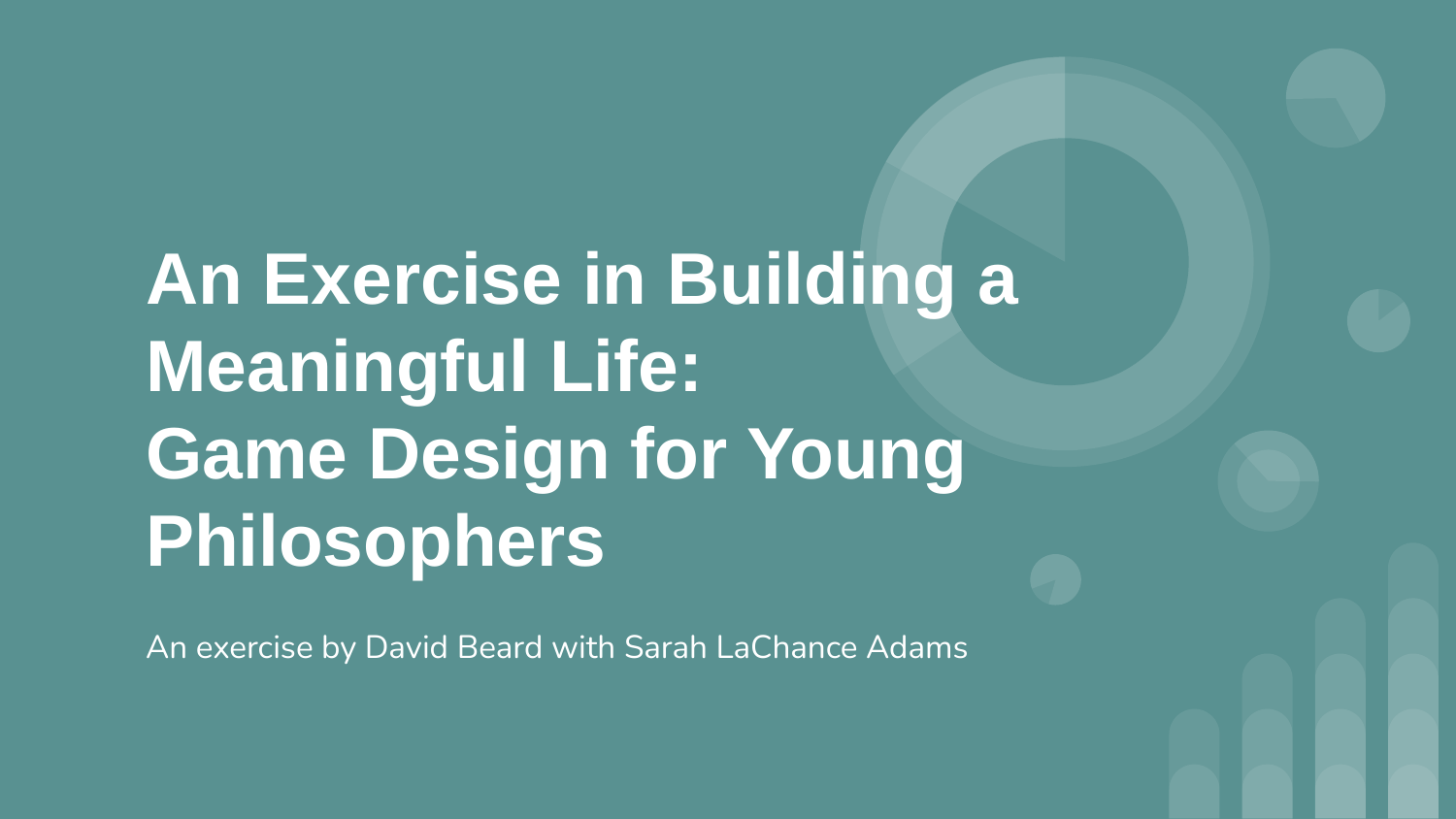

# An Exercise in Building a Meaningful Life:
Game Design for Young Philosophers

An exercise by David Beard with Sarah LaChance Adams